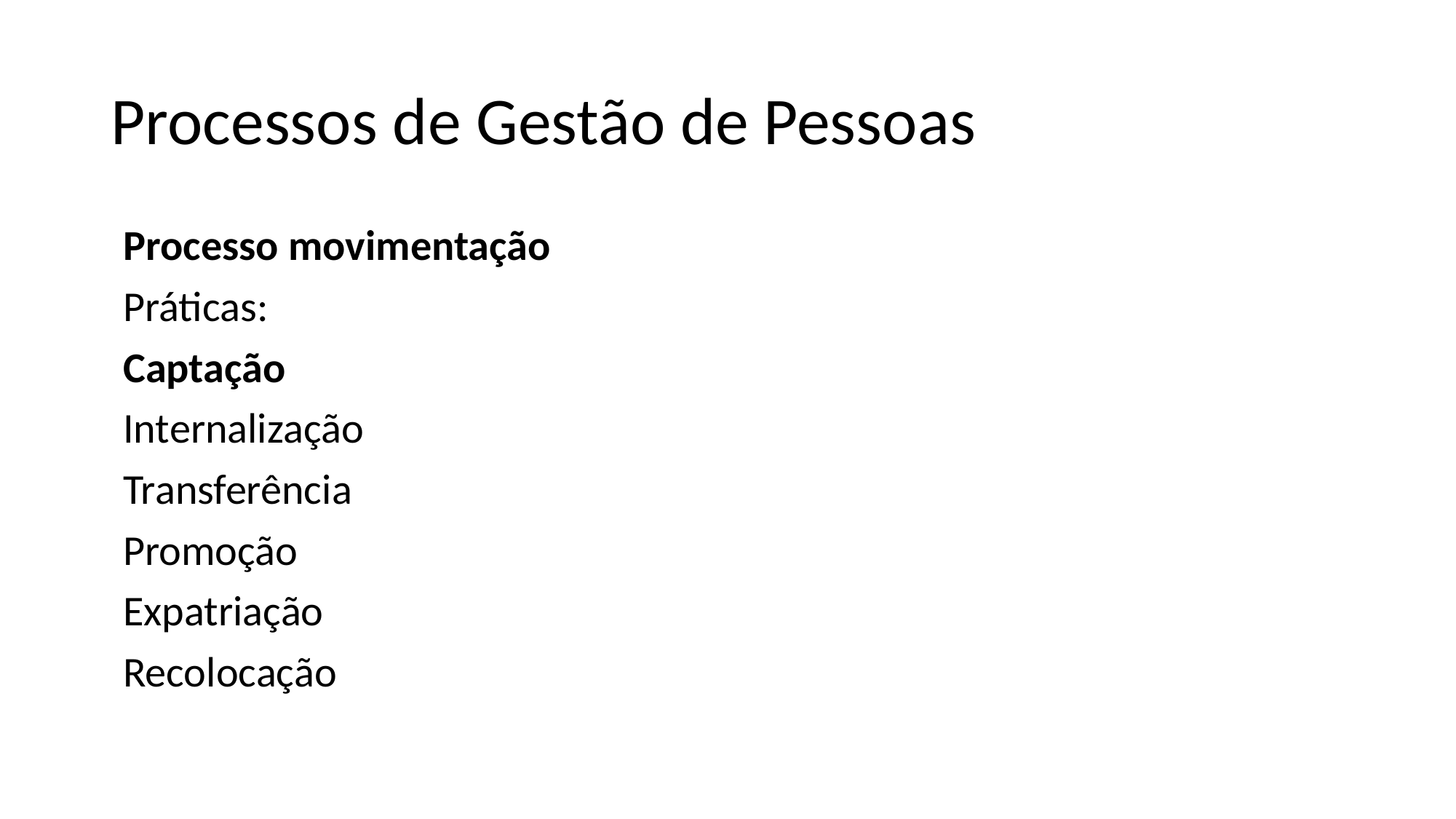

# Processos de Gestão de Pessoas
Processo movimentação
Práticas:
Captação
Internalização
Transferência
Promoção
Expatriação
Recolocação